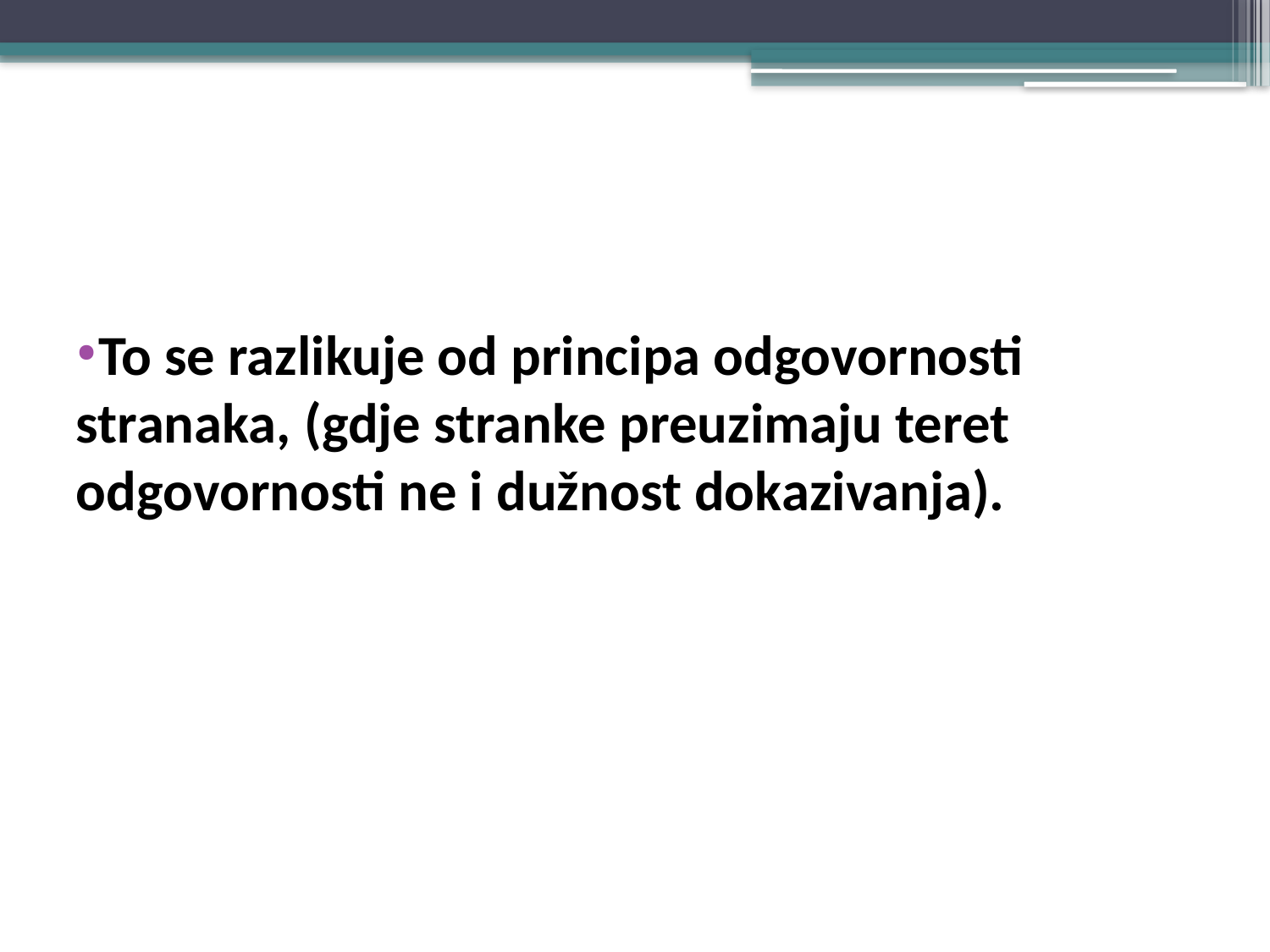

#
To se razlikuje od principa odgovornosti stranaka, (gdje stranke preuzimaju teret odgovornosti ne i dužnost dokazivanja).